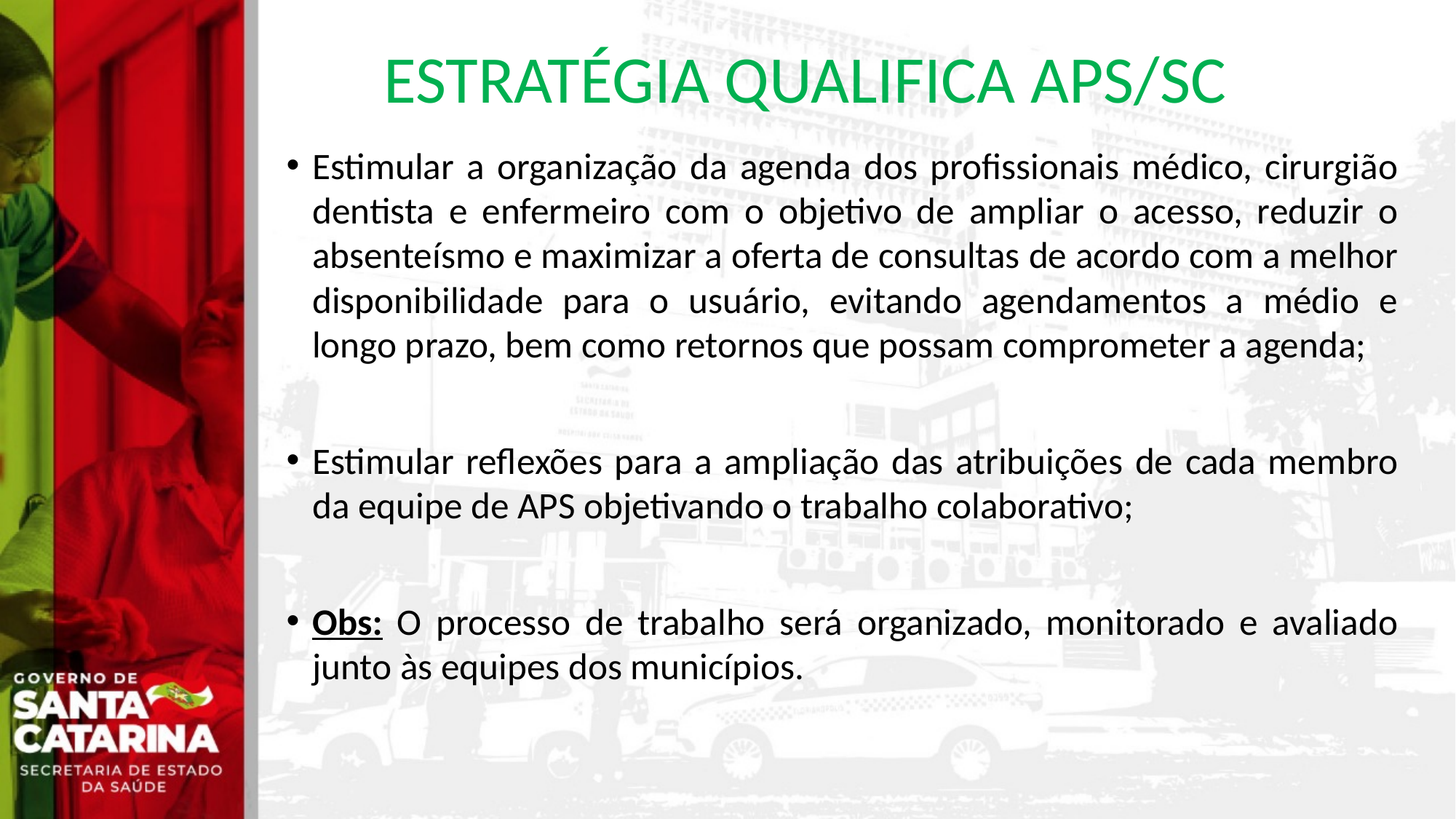

ESTRATÉGIA QUALIFICA APS/SC
Estimular a organização da agenda dos profissionais médico, cirurgião dentista e enfermeiro com o objetivo de ampliar o acesso, reduzir o absenteísmo e maximizar a oferta de consultas de acordo com a melhor disponibilidade para o usuário, evitando agendamentos a médio e longo prazo, bem como retornos que possam comprometer a agenda;

Estimular reflexões para a ampliação das atribuições de cada membro da equipe de APS objetivando o trabalho colaborativo;

Obs: O processo de trabalho será organizado, monitorado e avaliado junto às equipes dos municípios.